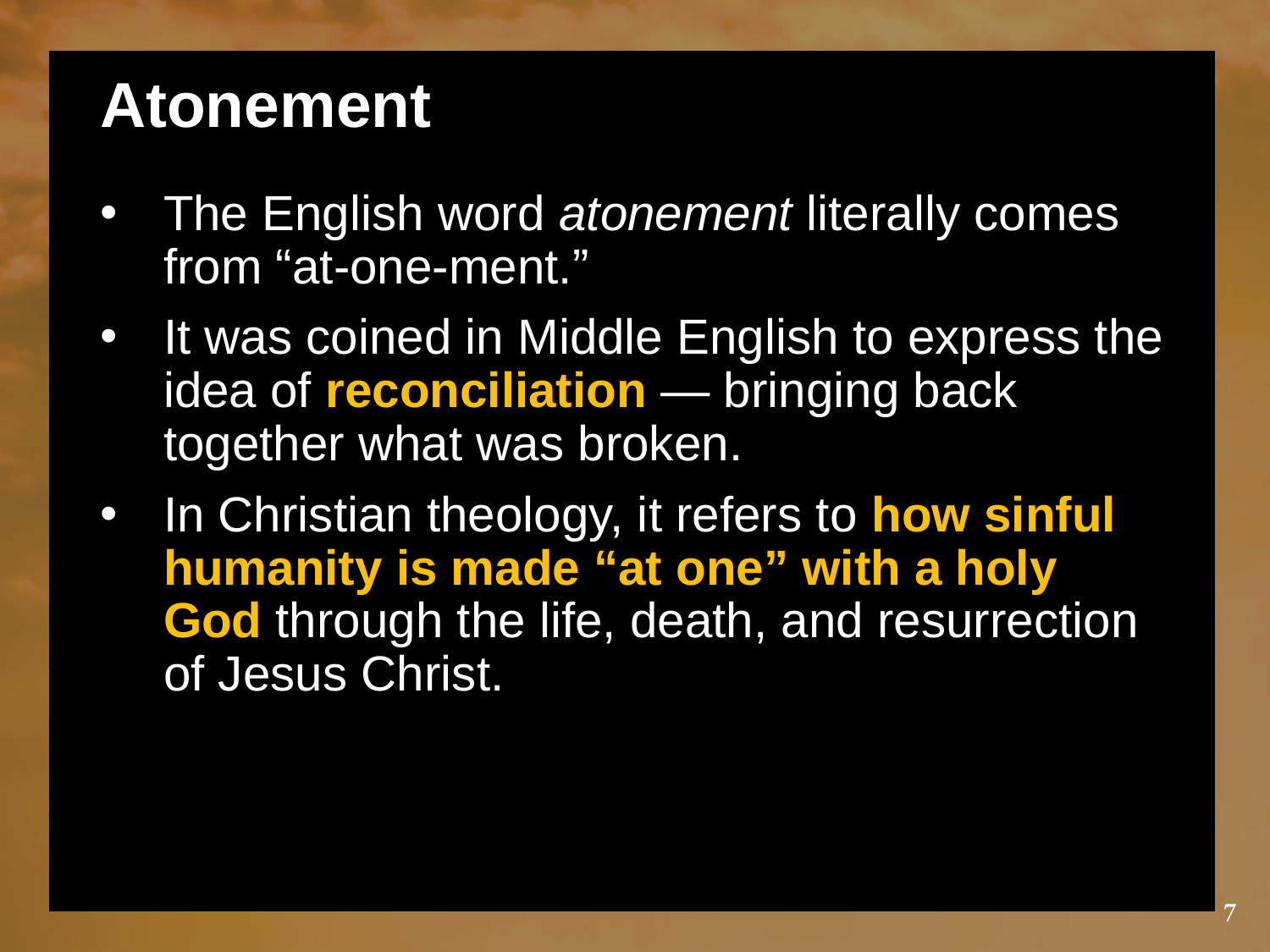

# Atonement
The English word atonement literally comes from “at-one-ment.”
It was coined in Middle English to express the idea of reconciliation — bringing back together what was broken.
In Christian theology, it refers to how sinful humanity is made “at one” with a holy God through the life, death, and resurrection of Jesus Christ.

7